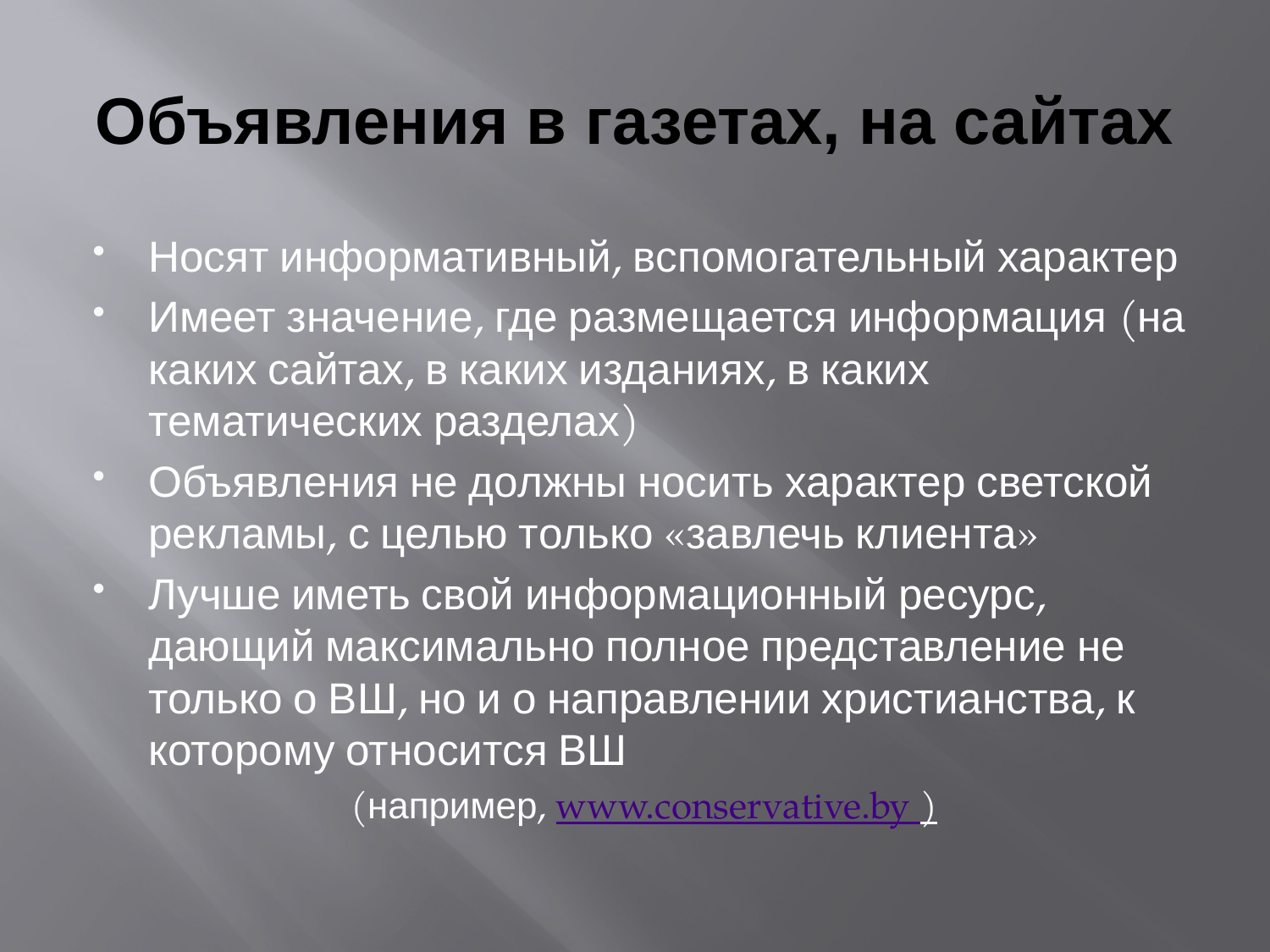

# Объявления в газетах, на сайтах
Носят информативный, вспомогательный характер
Имеет значение, где размещается информация (на каких сайтах, в каких изданиях, в каких тематических разделах)
Объявления не должны носить характер светской рекламы, с целью только «завлечь клиента»
Лучше иметь свой информационный ресурс, дающий максимально полное представление не только о ВШ, но и о направлении христианства, к которому относится ВШ
(например, www.conservative.by )